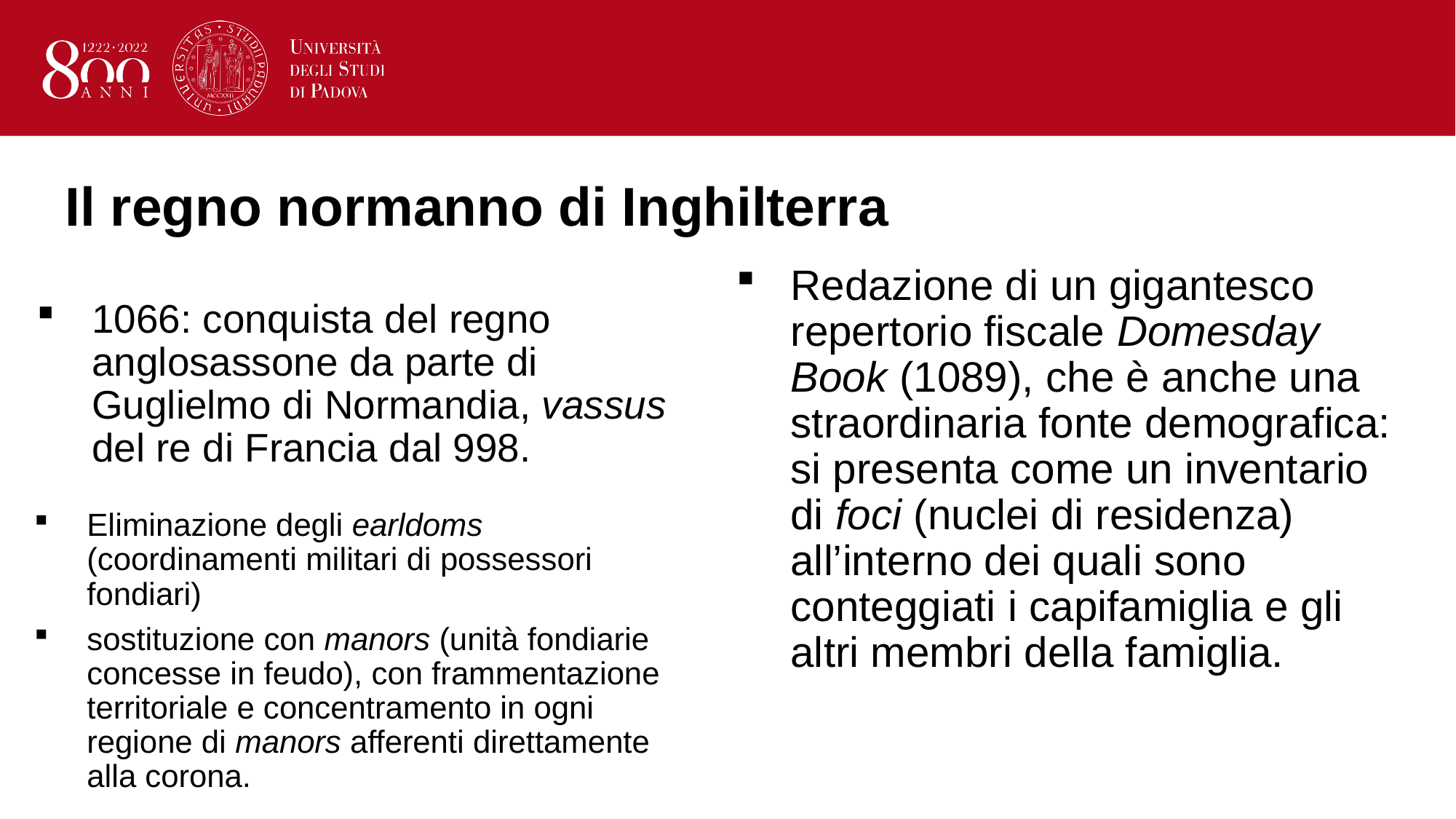

# Il regno normanno di Inghilterra
Redazione di un gigantesco repertorio fiscale Domesday Book (1089), che è anche una straordinaria fonte demografica: si presenta come un inventario di foci (nuclei di residenza) all’interno dei quali sono conteggiati i capifamiglia e gli altri membri della famiglia.
1066: conquista del regno anglosassone da parte di Guglielmo di Normandia, vassus del re di Francia dal 998.
Eliminazione degli earldoms (coordinamenti militari di possessori fondiari)
sostituzione con manors (unità fondiarie concesse in feudo), con frammentazione territoriale e concentramento in ogni regione di manors afferenti direttamente alla corona.